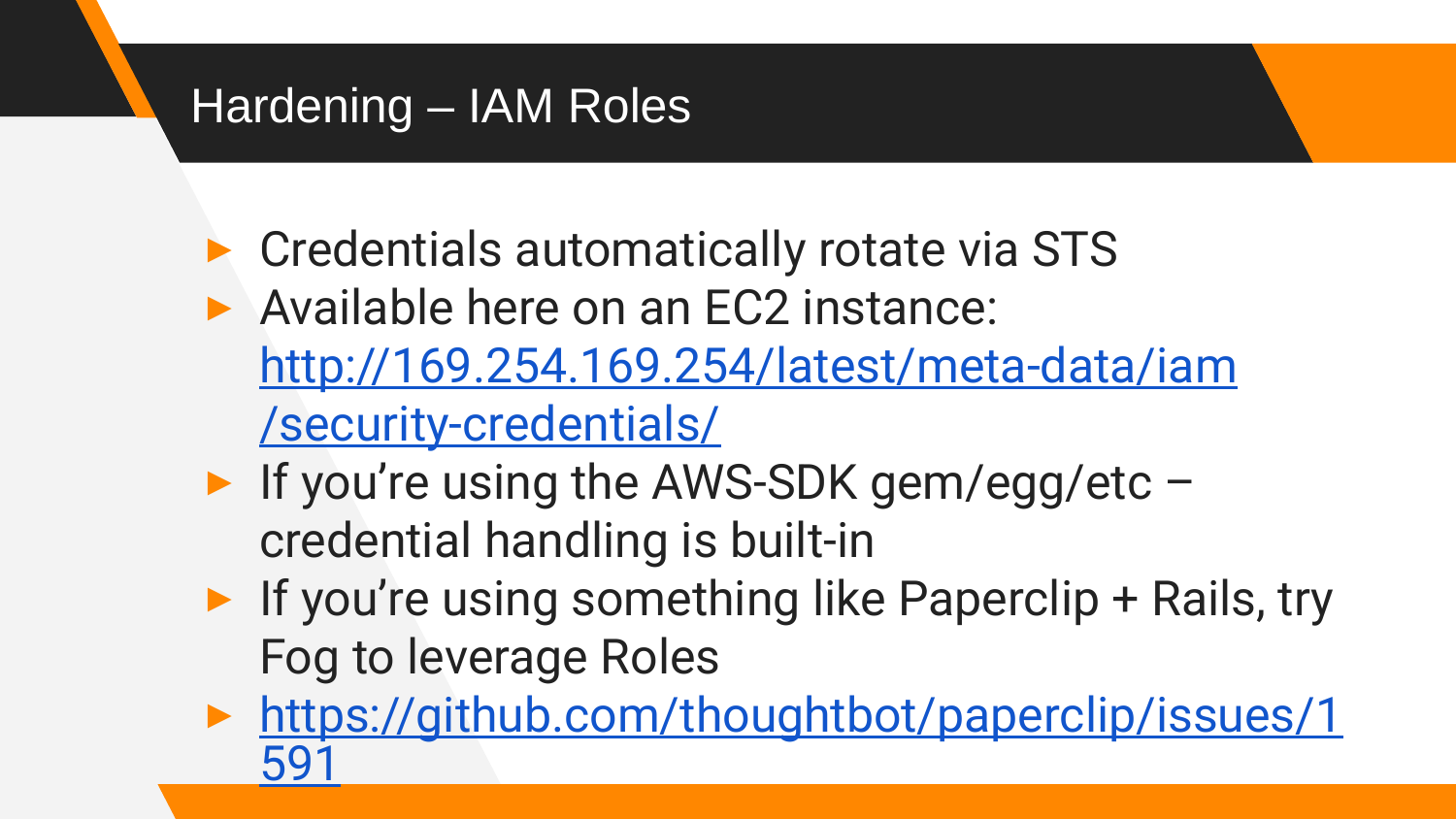

# Hardening – IAM Roles
Credentials automatically rotate via STS
Available here on an EC2 instance: http://169.254.169.254/latest/meta-data/iam/security-credentials/
If you’re using the AWS-SDK gem/egg/etc –  credential handling is built-in
If you’re using something like Paperclip + Rails, try Fog to leverage Roles
https://github.com/thoughtbot/paperclip/issues/1591